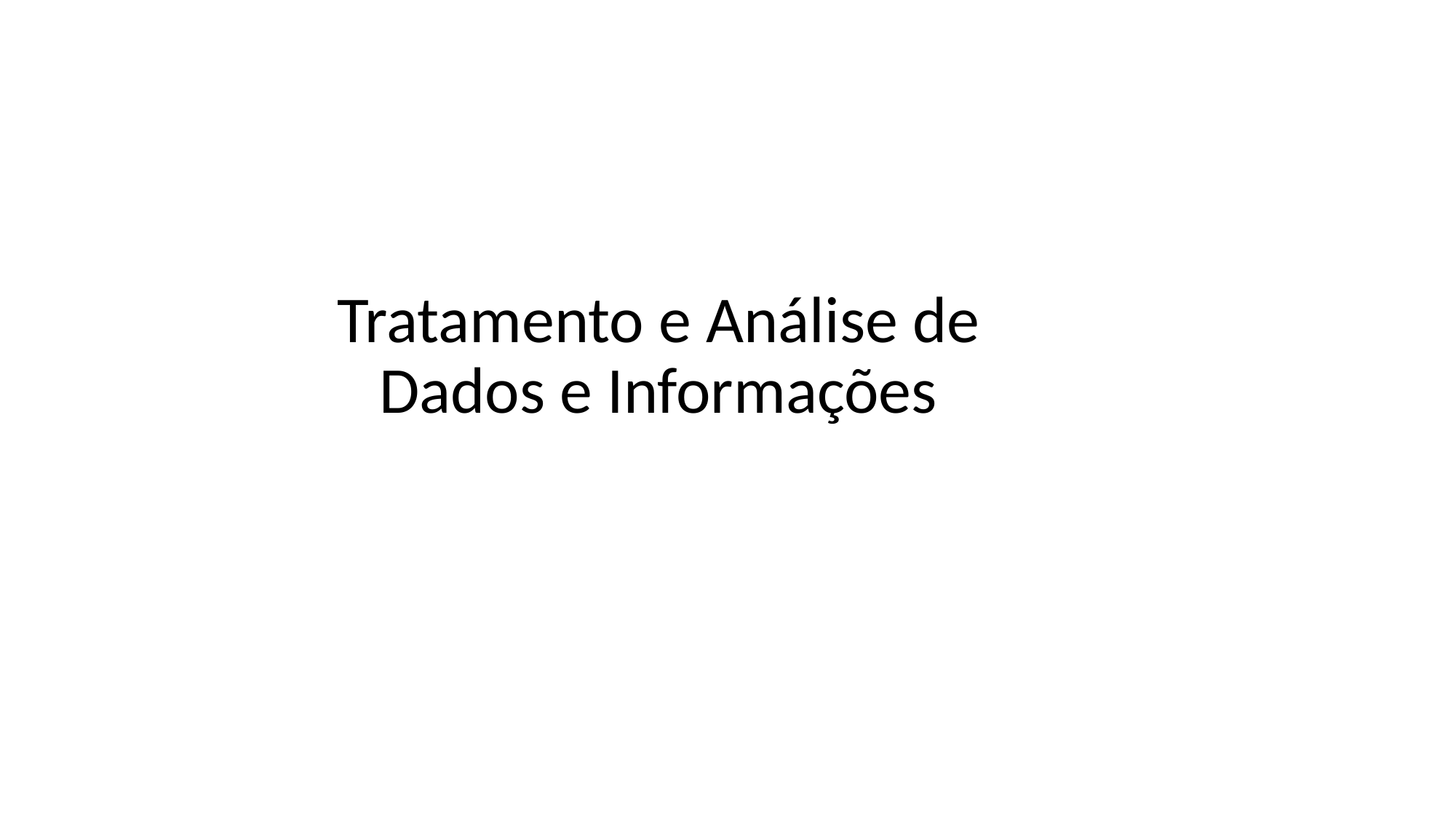

# Tratamento e Análise de Dados e Informações